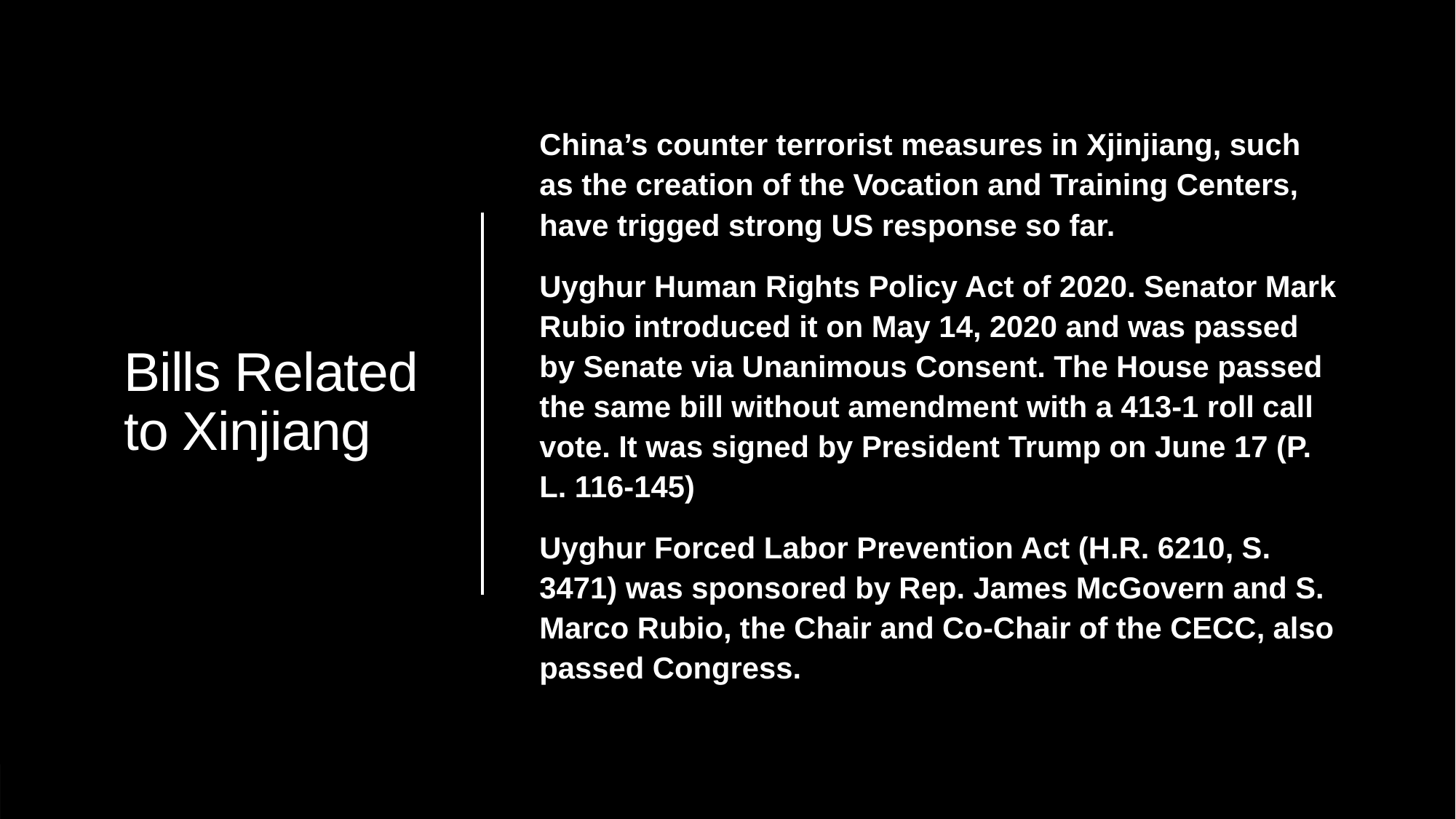

# Bills Related to Xinjiang
China’s counter terrorist measures in Xjinjiang, such as the creation of the Vocation and Training Centers, have trigged strong US response so far.
Uyghur Human Rights Policy Act of 2020. Senator Mark Rubio introduced it on May 14, 2020 and was passed by Senate via Unanimous Consent. The House passed the same bill without amendment with a 413-1 roll call vote. It was signed by President Trump on June 17 (P. L. 116-145)
Uyghur Forced Labor Prevention Act (H.R. 6210, S. 3471) was sponsored by Rep. James McGovern and S. Marco Rubio, the Chair and Co-Chair of the CECC, also passed Congress.